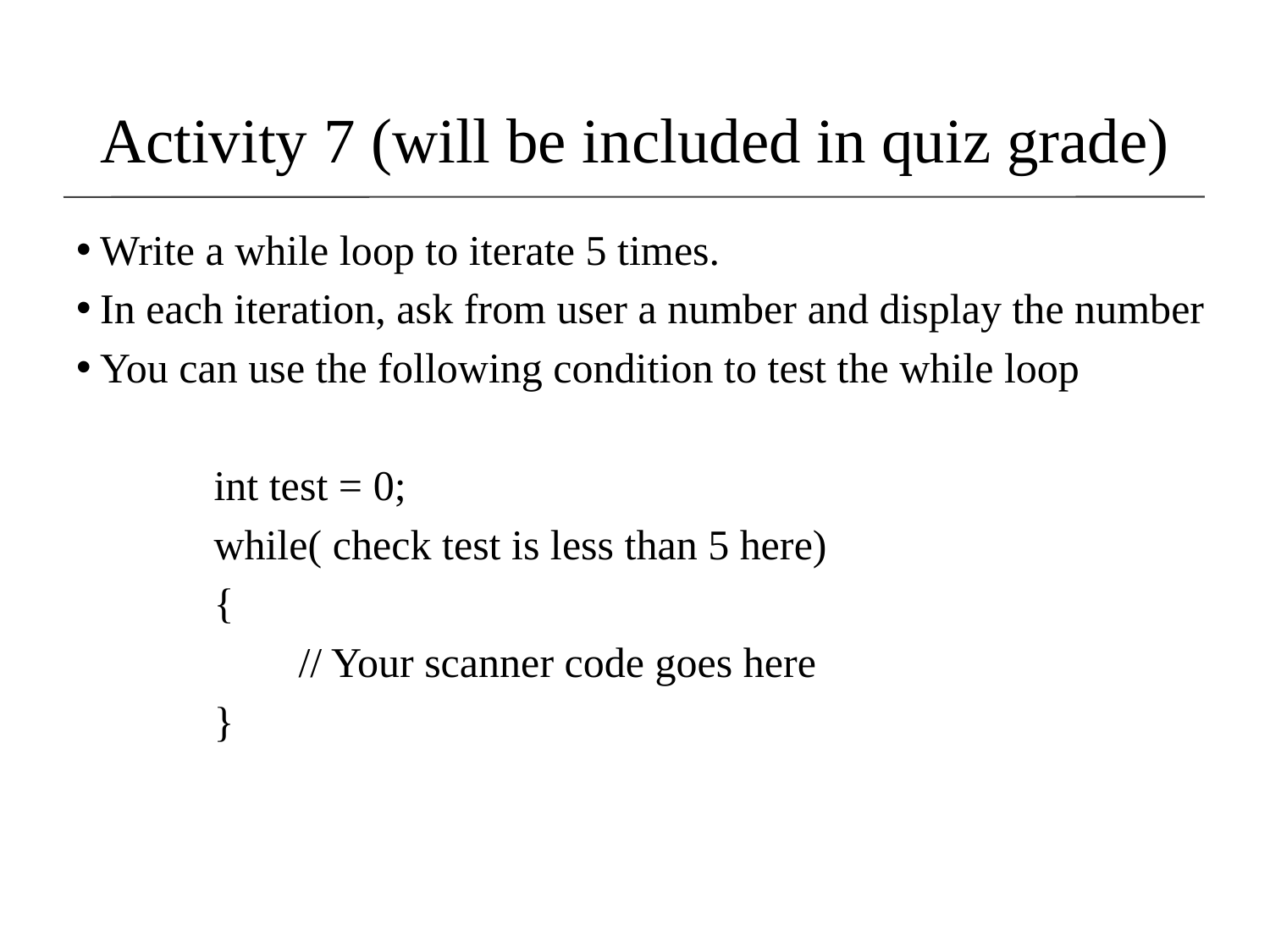

Activity 7 (will be included in quiz grade)
Write a while loop to iterate 5 times.
In each iteration, ask from user a number and display the number
You can use the following condition to test the while loop

             int test = 0;
             while( check test is less than 5 here)
             {
                     // Your scanner code goes here
             }